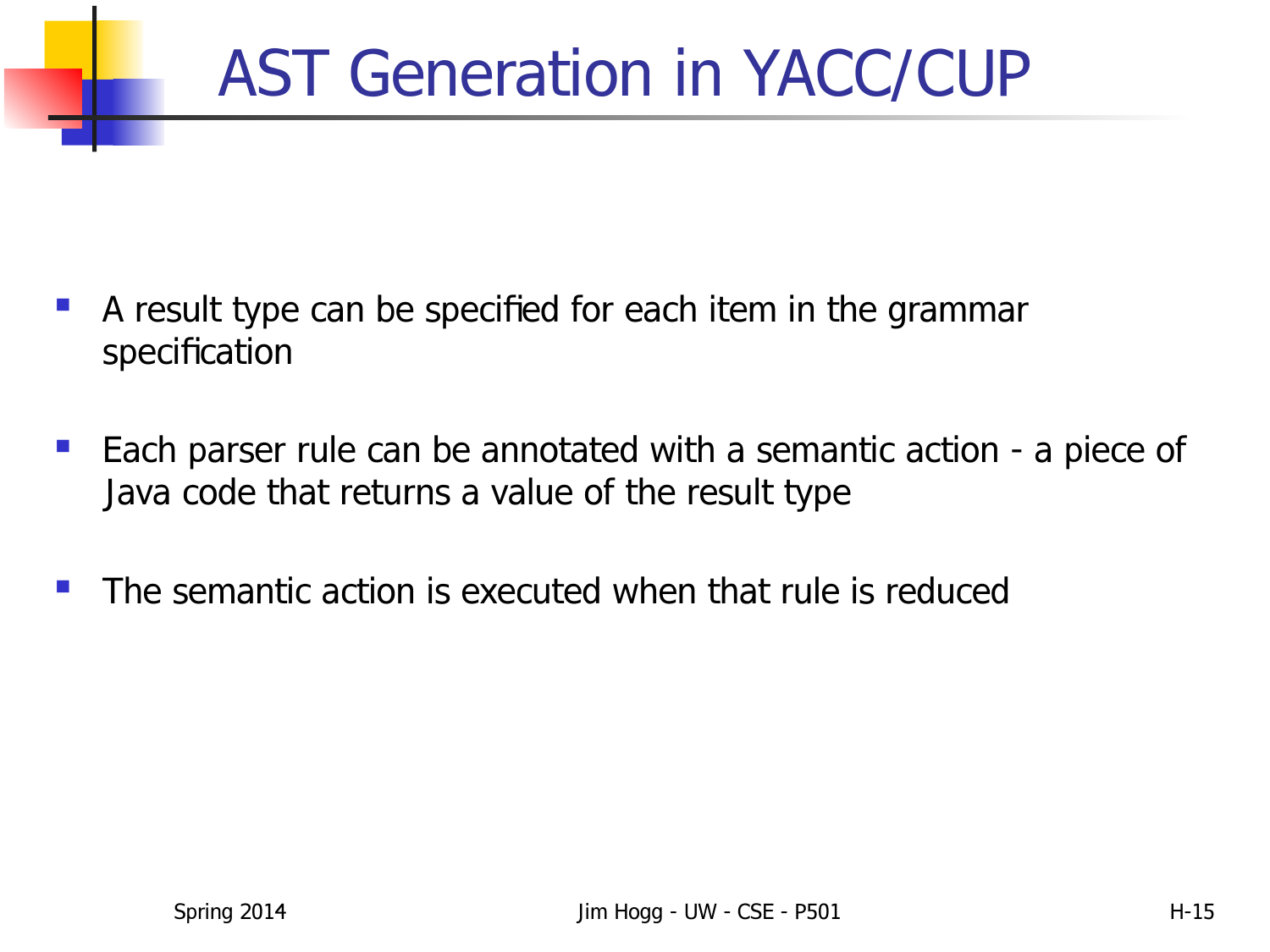

# AST Generation in YACC/CUP
A result type can be specified for each item in the grammar specification

Each parser rule can be annotated with a semantic action - a piece of Java code that returns a value of the result type

The semantic action is executed when that rule is reduced
Spring 2014
Jim Hogg - UW - CSE - P501
H-15